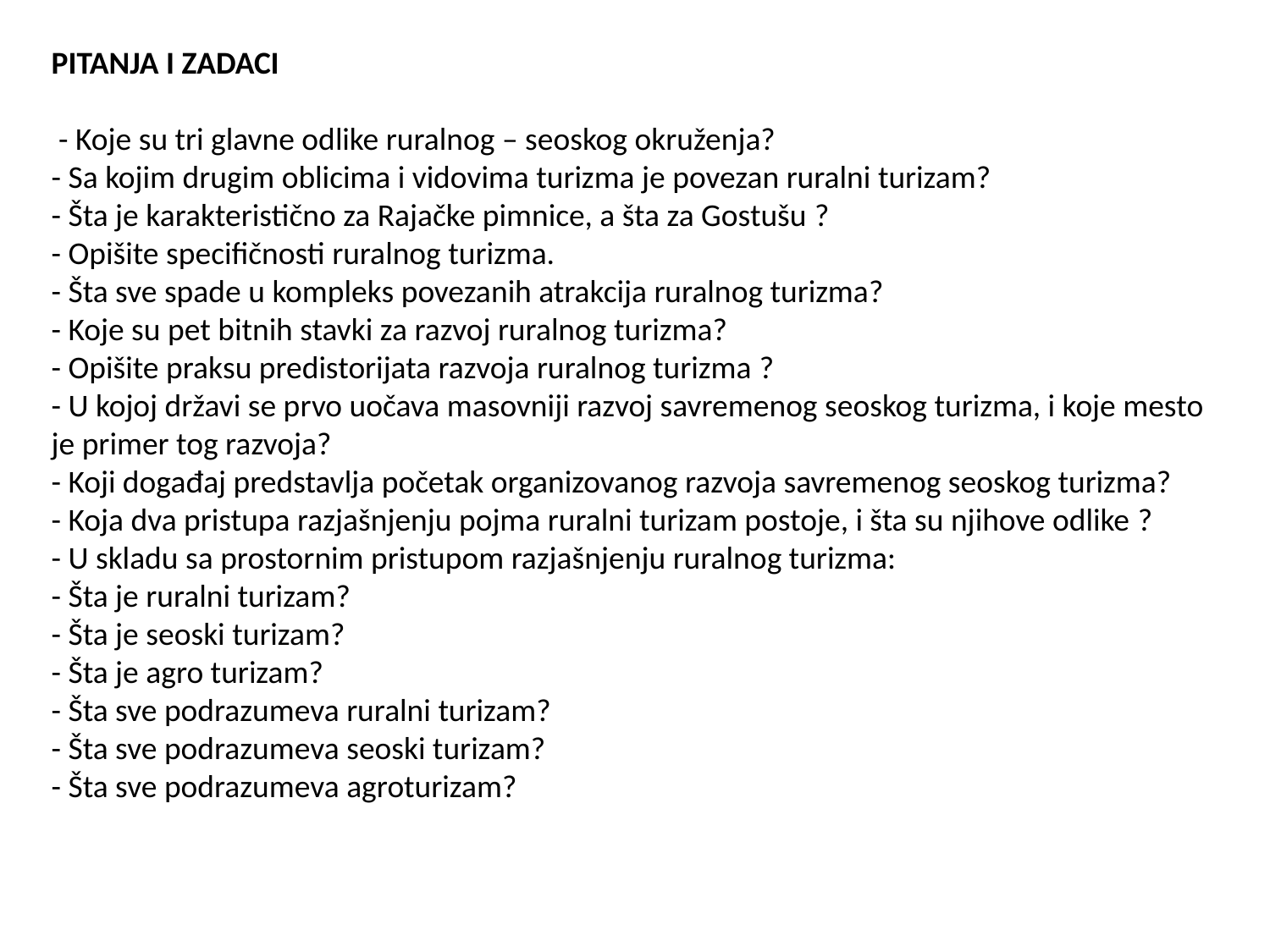

PITANJA I ZADACI

 - Koje su tri glavne odlike ruralnog – seoskog okruženja?
- Sa kojim drugim oblicima i vidovima turizma je povezan ruralni turizam?
- Šta je karakteristično za Rajačke pimnice, a šta za Gostušu ?
- Opišite specifičnosti ruralnog turizma.
- Šta sve spade u kompleks povezanih atrakcija ruralnog turizma?
- Koje su pet bitnih stavki za razvoj ruralnog turizma?
- Opišite praksu predistorijata razvoja ruralnog turizma ?
- U kojoj državi se prvo uočava masovniji razvoj savremenog seoskog turizma, i koje mesto je primer tog razvoja?
- Koji događaj predstavlja početak organizovanog razvoja savremenog seoskog turizma?
- Koja dva pristupa razjašnjenju pojma ruralni turizam postoje, i šta su njihove odlike ?
- U skladu sa prostornim pristupom razjašnjenju ruralnog turizma:
- Šta je ruralni turizam?
- Šta je seoski turizam?
- Šta je agro turizam?
- Šta sve podrazumeva ruralni turizam?
- Šta sve podrazumeva seoski turizam?
- Šta sve podrazumeva agroturizam?